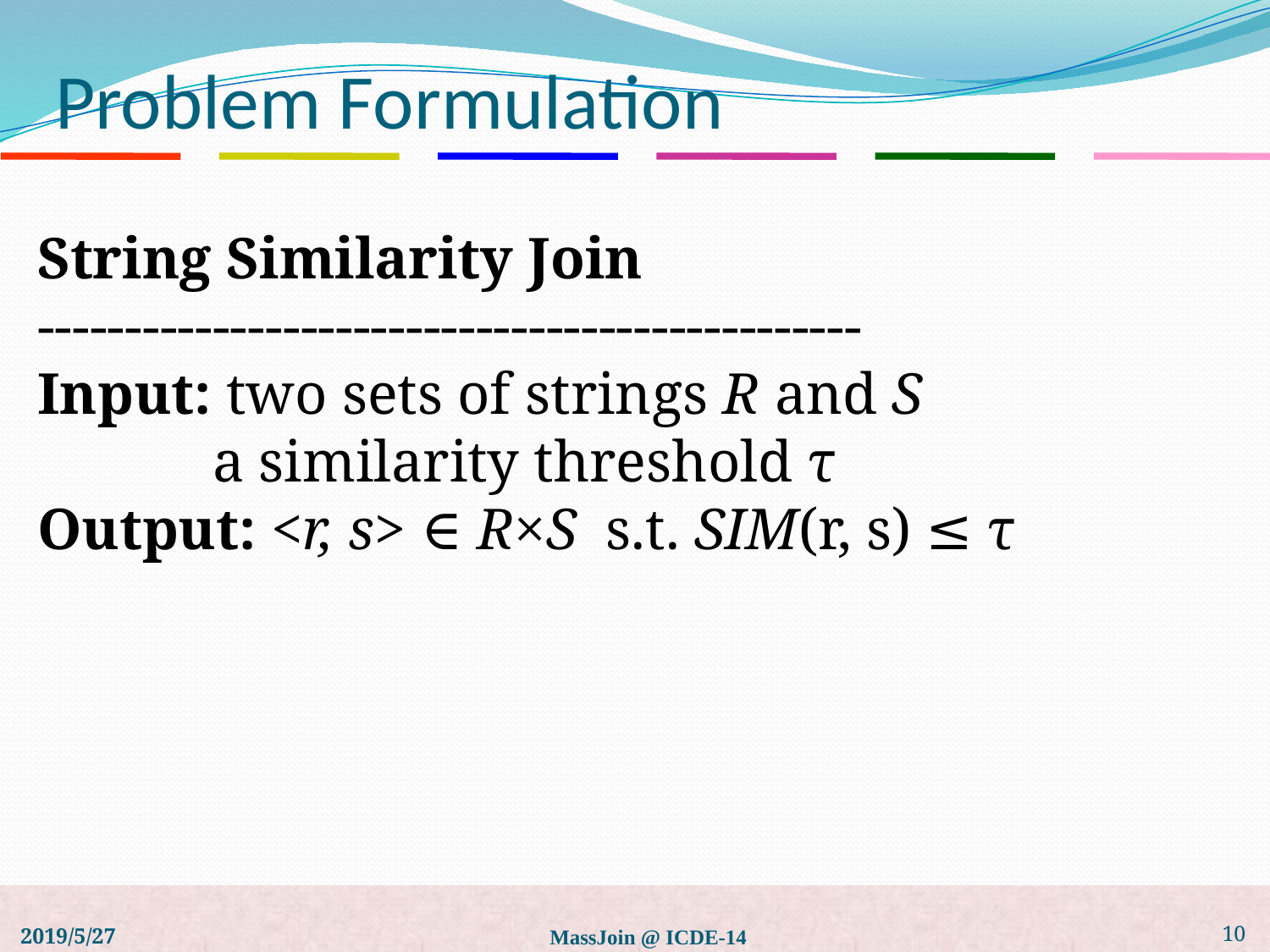

# Problem Formulation
String Similarity Join
-----------------------------------------------
Input: two sets of strings R and S
            a similarity threshold τ
Output: <r, s> ∈ R×S  s.t. SIM(r, s) ≤ τ
2019/5/27
MassJoin @ ICDE-14
10